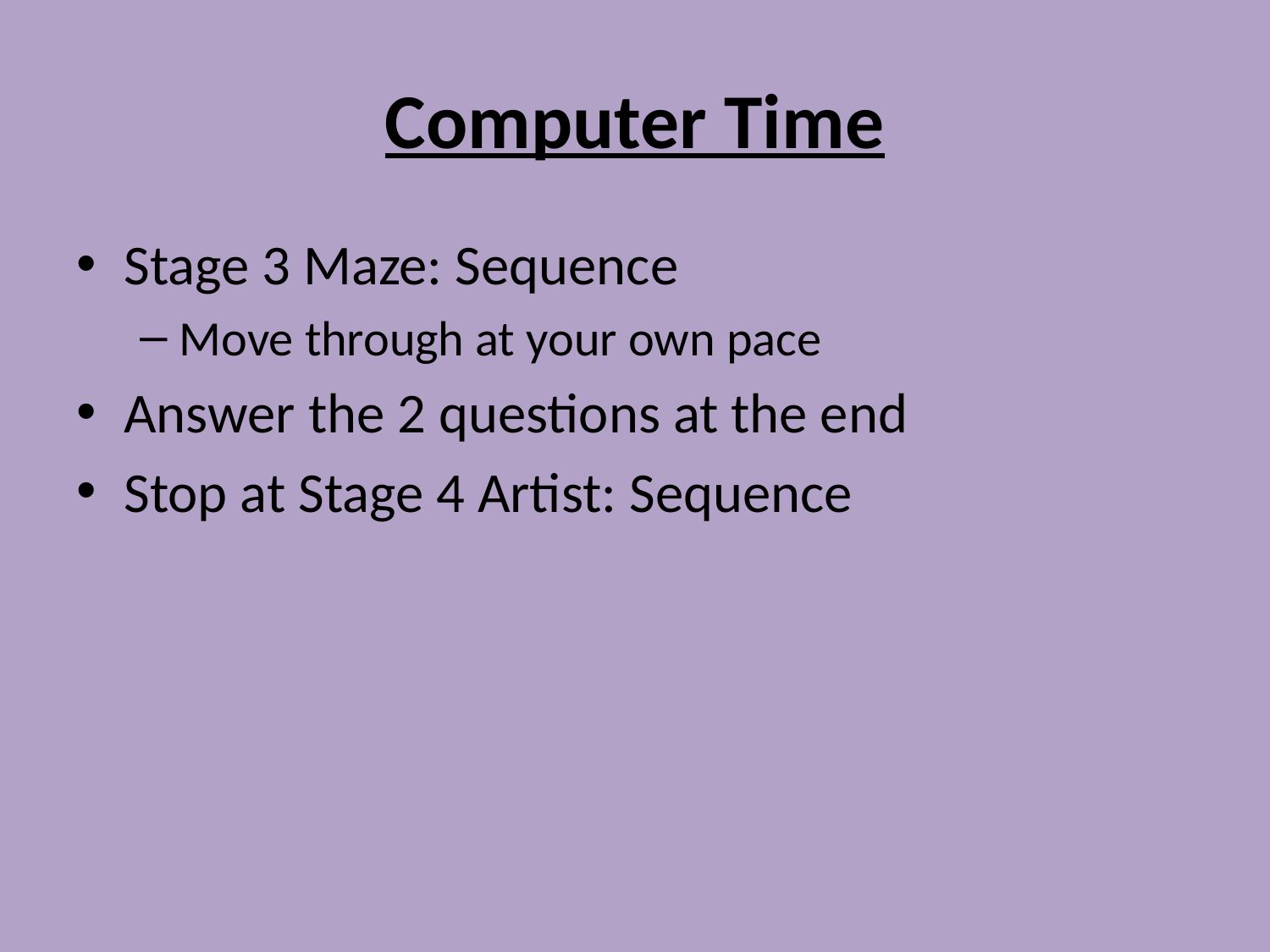

# Computer Time
Stage 3 Maze: Sequence
Move through at your own pace
Answer the 2 questions at the end
Stop at Stage 4 Artist: Sequence